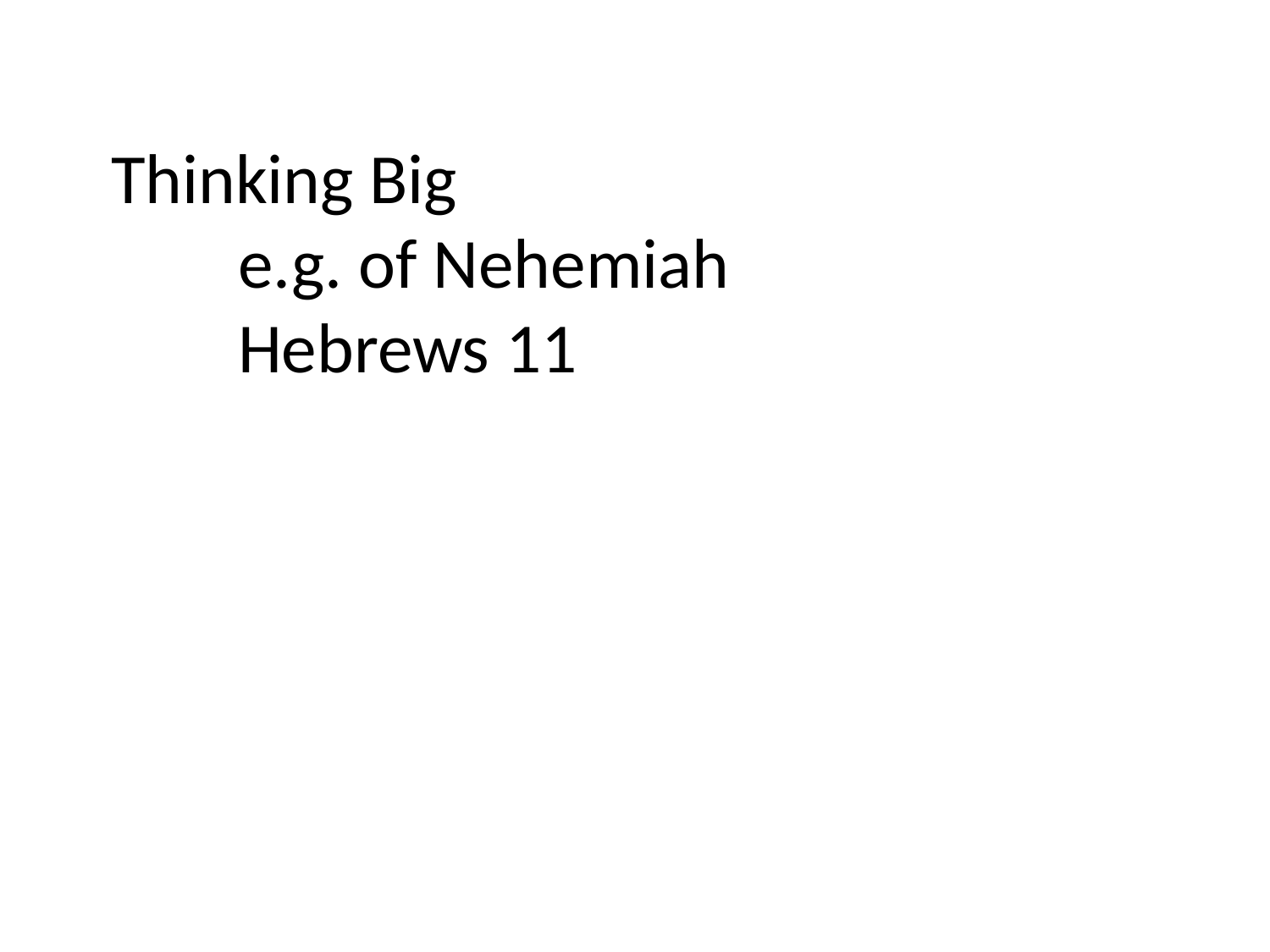

Thinking Big
	e.g. of Nehemiah
	Hebrews 11